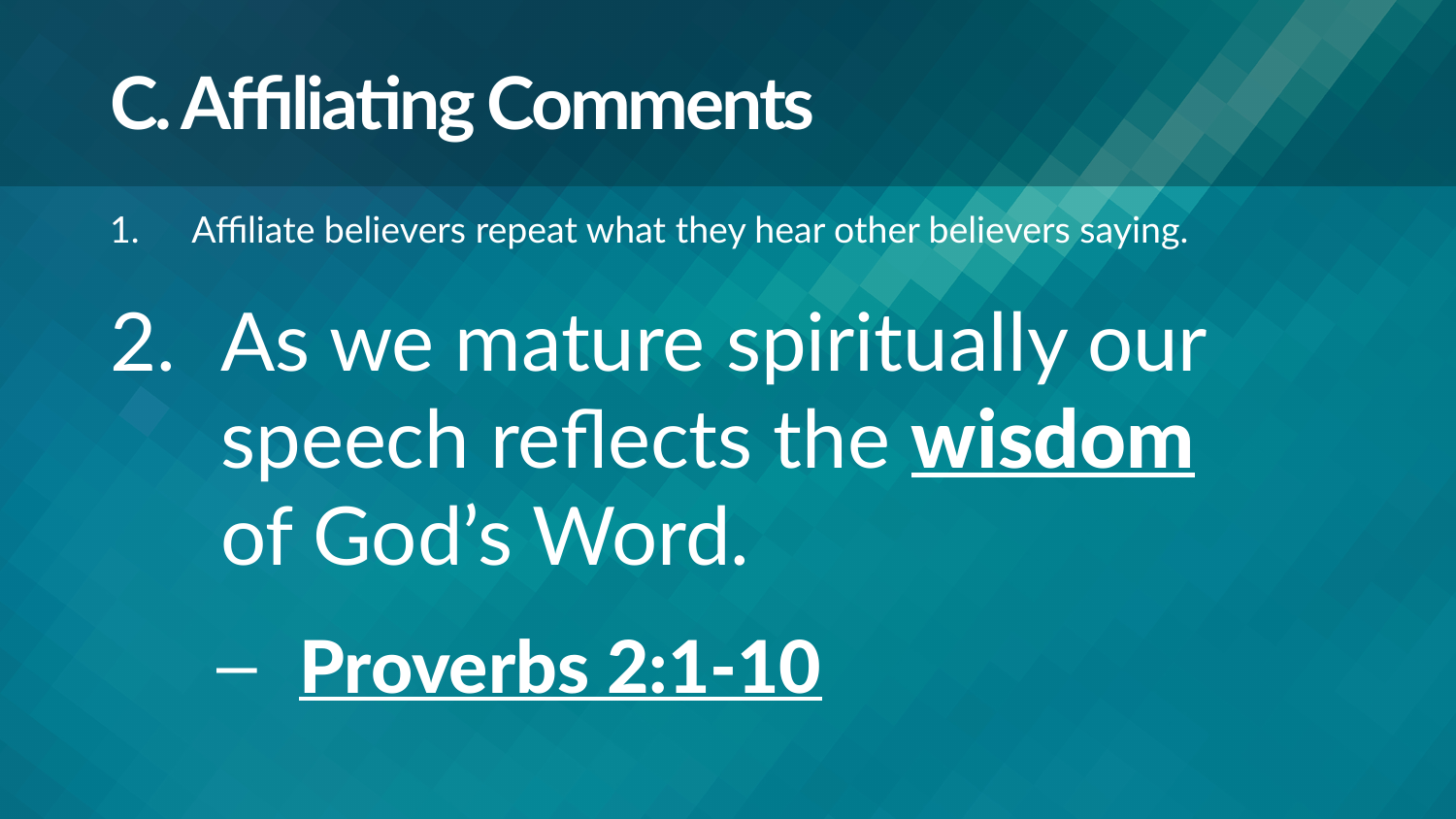

# C. Affiliating Comments
Affiliate believers repeat what they hear other believers saying.
As we mature spiritually our speech reflects the wisdom
of God’s Word.
Proverbs 2:1-10